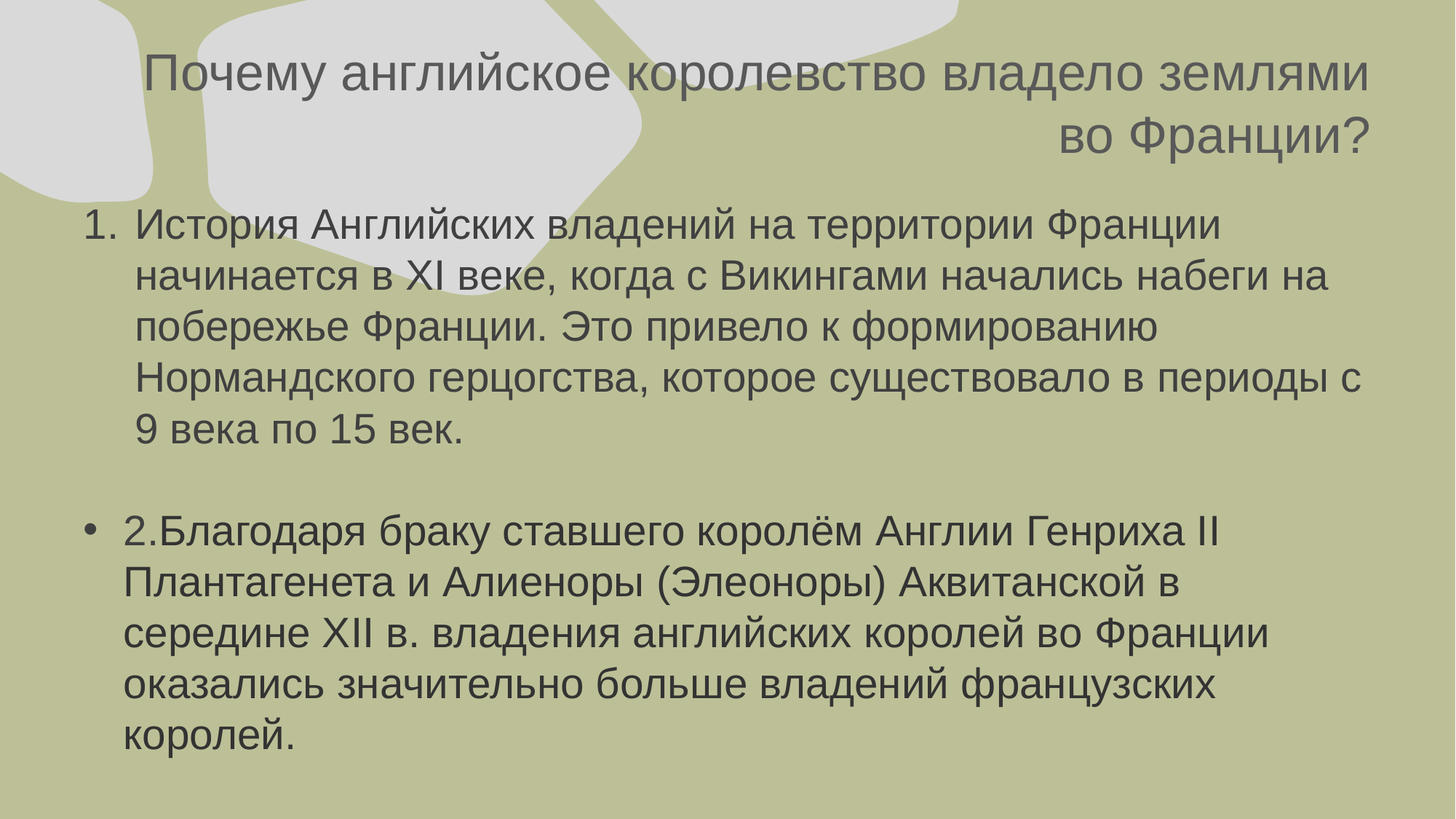

# Почему английское королевство владело землями во Франции?
История Английских владений на территории Франции начинается в XI веке, когда с Викингами начались набеги на побережье Франции. Это привело к формированию Нормандского герцогства, которое существовало в периоды с 9 века по 15 век.

2.Благодаря браку ставшего королём Англии Генриха II Плантагенета и Алиеноры (Элеоноры) Аквитанской в середине XII в. владения английских королей во Франции оказались значительно больше владений французских королей.